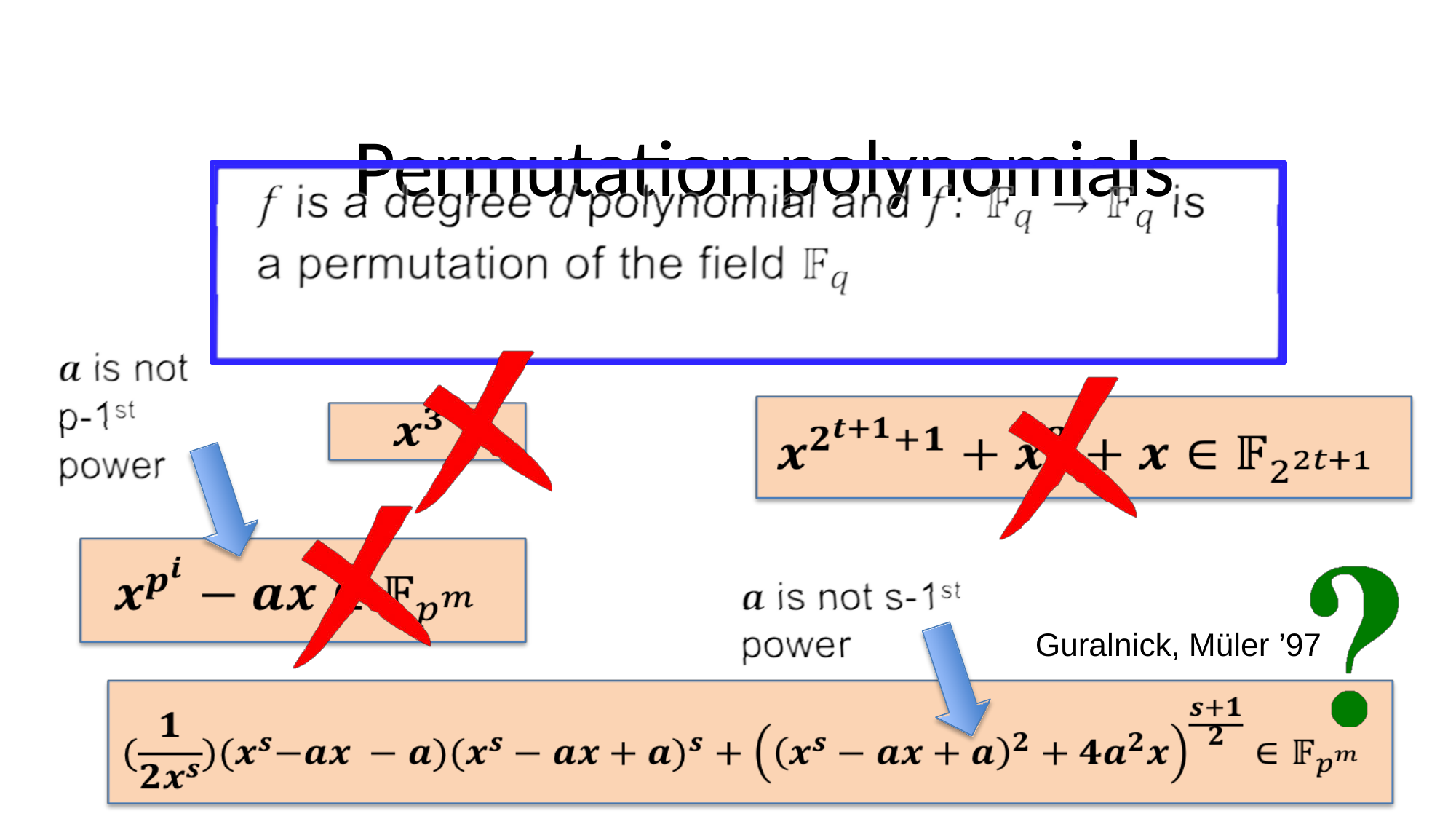

41
# Permutation polynomials

Guralnick, Müler ’97